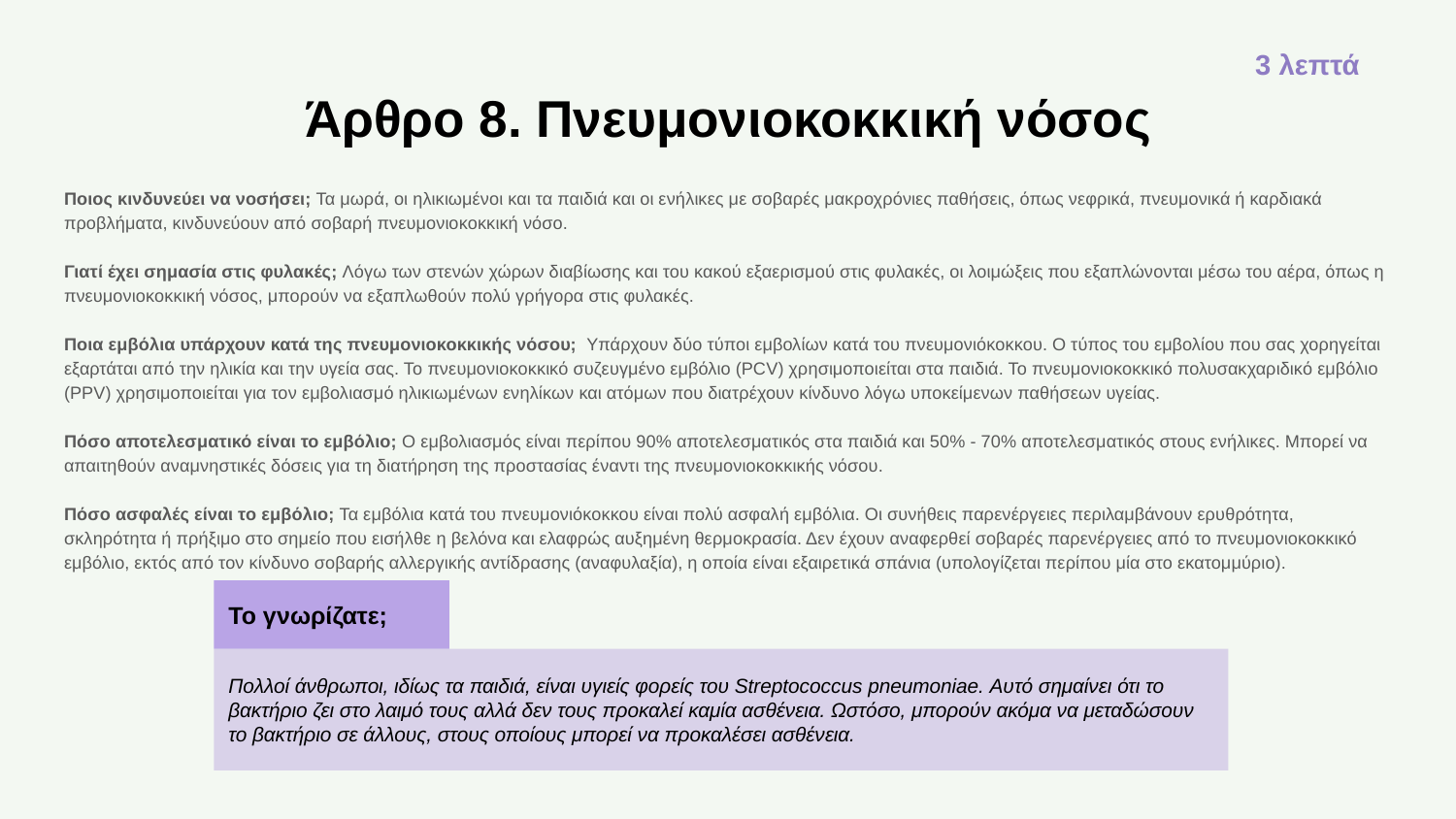

3 λεπτά
# Άρθρο 8. Πνευμονιοκοκκική νόσος
Ποιος κινδυνεύει να νοσήσει; Τα μωρά, οι ηλικιωμένοι και τα παιδιά και οι ενήλικες με σοβαρές μακροχρόνιες παθήσεις, όπως νεφρικά, πνευμονικά ή καρδιακά προβλήματα, κινδυνεύουν από σοβαρή πνευμονιοκοκκική νόσο.

Γιατί έχει σημασία στις φυλακές; Λόγω των στενών χώρων διαβίωσης και του κακού εξαερισμού στις φυλακές, οι λοιμώξεις που εξαπλώνονται μέσω του αέρα, όπως η πνευμονιοκοκκική νόσος, μπορούν να εξαπλωθούν πολύ γρήγορα στις φυλακές.

Ποια εμβόλια υπάρχουν κατά της πνευμονιοκοκκικής νόσου;  Υπάρχουν δύο τύποι εμβολίων κατά του πνευμονιόκοκκου. Ο τύπος του εμβολίου που σας χορηγείται εξαρτάται από την ηλικία και την υγεία σας. Το πνευμονιοκοκκικό συζευγμένο εμβόλιο (PCV) χρησιμοποιείται στα παιδιά. Το πνευμονιοκοκκικό πολυσακχαριδικό εμβόλιο (PPV) χρησιμοποιείται για τον εμβολιασμό ηλικιωμένων ενηλίκων και ατόμων που διατρέχουν κίνδυνο λόγω υποκείμενων παθήσεων υγείας.

Πόσο αποτελεσματικό είναι το εμβόλιο; Ο εμβολιασμός είναι περίπου 90% αποτελεσματικός στα παιδιά και 50% - 70% αποτελεσματικός στους ενήλικες. Μπορεί να απαιτηθούν αναμνηστικές δόσεις για τη διατήρηση της προστασίας έναντι της πνευμονιοκοκκικής νόσου.

Πόσο ασφαλές είναι το εμβόλιο; Τα εμβόλια κατά του πνευμονιόκοκκου είναι πολύ ασφαλή εμβόλια. Οι συνήθεις παρενέργειες περιλαμβάνουν ερυθρότητα, σκληρότητα ή πρήξιμο στο σημείο που εισήλθε η βελόνα και ελαφρώς αυξημένη θερμοκρασία. Δεν έχουν αναφερθεί σοβαρές παρενέργειες από το πνευμονιοκοκκικό εμβόλιο, εκτός από τον κίνδυνο σοβαρής αλλεργικής αντίδρασης (αναφυλαξία), η οποία είναι εξαιρετικά σπάνια (υπολογίζεται περίπου μία στο εκατομμύριο).
Το γνωρίζατε;
Πολλοί άνθρωποι, ιδίως τα παιδιά, είναι υγιείς φορείς του Streptococcus pneumoniae. Αυτό σημαίνει ότι το βακτήριο ζει στο λαιμό τους αλλά δεν τους προκαλεί καμία ασθένεια. Ωστόσο, μπορούν ακόμα να μεταδώσουν το βακτήριο σε άλλους, στους οποίους μπορεί να προκαλέσει ασθένεια.